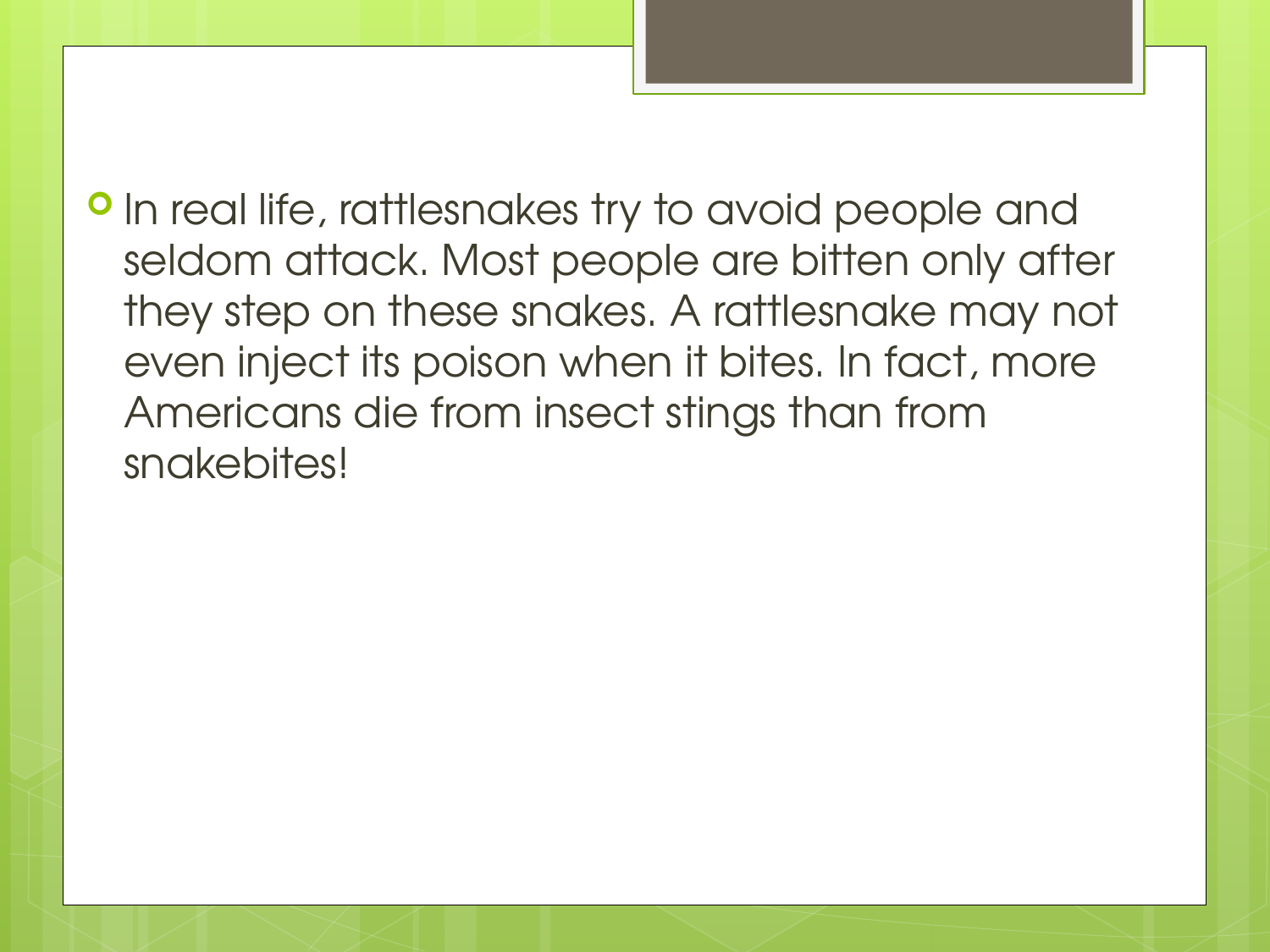

#
In real life, rattlesnakes try to avoid people and seldom attack. Most people are bitten only after they step on these snakes. A rattlesnake may not even inject its poison when it bites. In fact, more Americans die from insect stings than from snakebites!